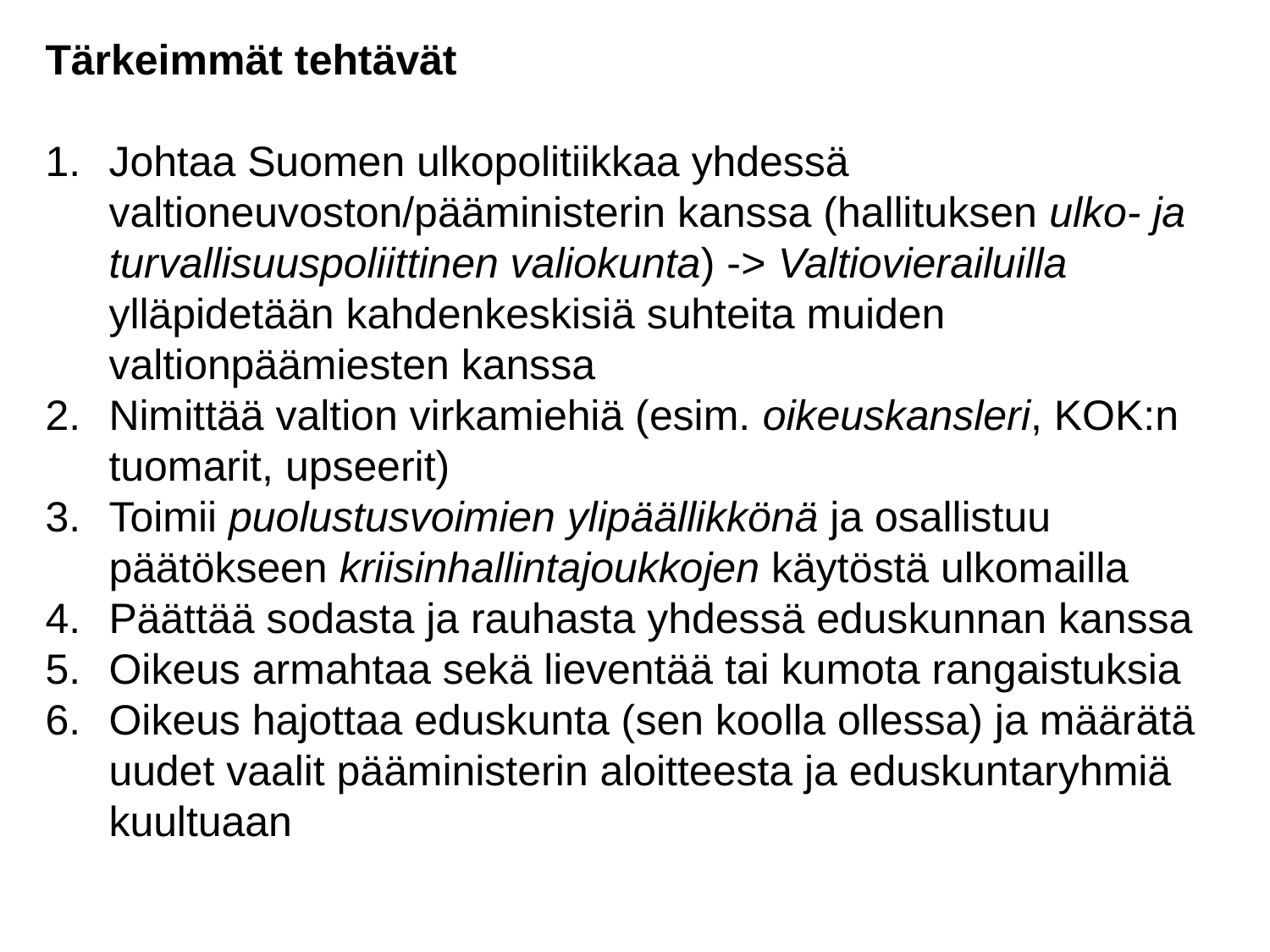

Tärkeimmät tehtävät

Johtaa Suomen ulkopolitiikkaa yhdessä valtioneuvoston/pääministerin kanssa (hallituksen ulko- ja turvallisuuspoliittinen valiokunta) -> Valtiovierailuilla ylläpidetään kahdenkeskisiä suhteita muiden valtionpäämiesten kanssa
Nimittää valtion virkamiehiä (esim. oikeuskansleri, KOK:n tuomarit, upseerit)
Toimii puolustusvoimien ylipäällikkönä ja osallistuu päätökseen kriisinhallintajoukkojen käytöstä ulkomailla
Päättää sodasta ja rauhasta yhdessä eduskunnan kanssa
Oikeus armahtaa sekä lieventää tai kumota rangaistuksia
Oikeus hajottaa eduskunta (sen koolla ollessa) ja määrätä uudet vaalit pääministerin aloitteesta ja eduskuntaryhmiä kuultuaan